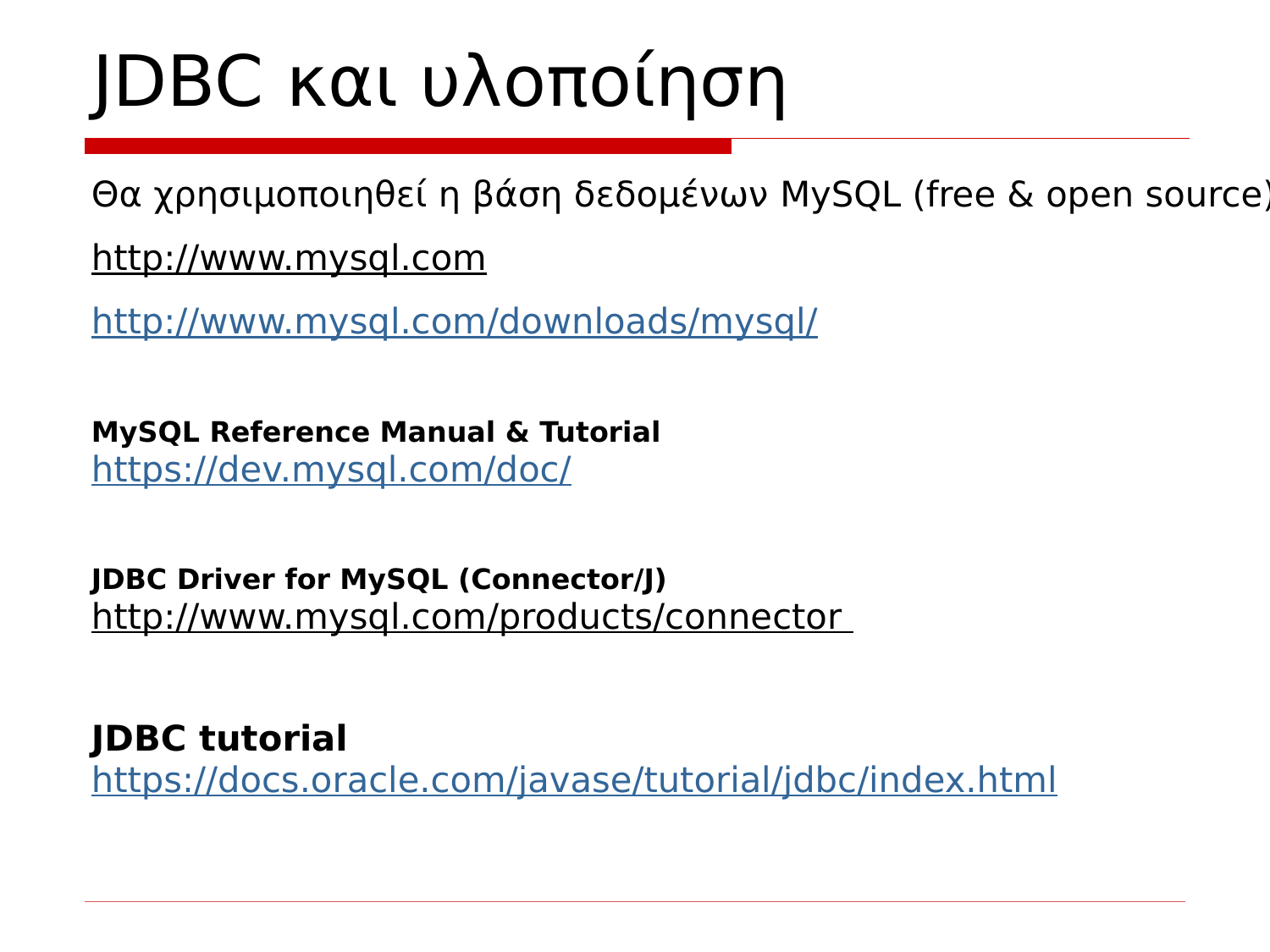

# JDBC και υλοποίηση
Θα χρησιμοποιηθεί η βάση δεδομένων MySQL (free & open source)
http://www.mysql.com
http://www.mysql.com/downloads/mysql/

MySQL Reference Manual & Tutorial
https://dev.mysql.com/doc/

JDBC Driver for MySQL (Connector/J)
http://www.mysql.com/products/connector

JDBC tutorial
https://docs.oracle.com/javase/tutorial/jdbc/index.html